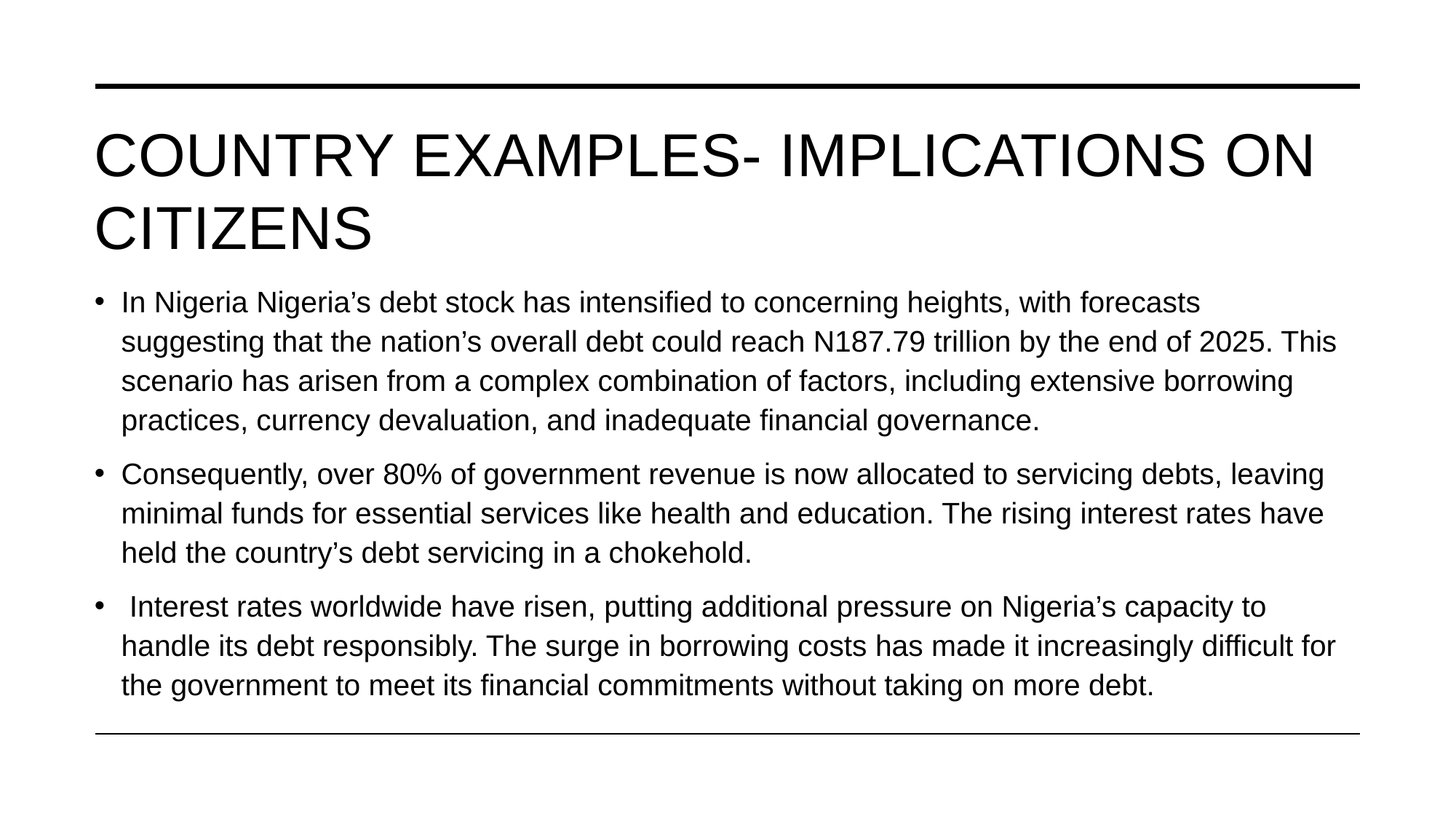

# Country examples- Implications on citizens
In Nigeria Nigeria’s debt stock has intensified to concerning heights, with forecasts suggesting that the nation’s overall debt could reach N187.79 trillion by the end of 2025. This scenario has arisen from a complex combination of factors, including extensive borrowing practices, currency devaluation, and inadequate financial governance.
Consequently, over 80% of government revenue is now allocated to servicing debts, leaving minimal funds for essential services like health and education. The rising interest rates have held the country’s debt servicing in a chokehold.
 Interest rates worldwide have risen, putting additional pressure on Nigeria’s capacity to handle its debt responsibly. The surge in borrowing costs has made it increasingly difficult for the government to meet its financial commitments without taking on more debt.